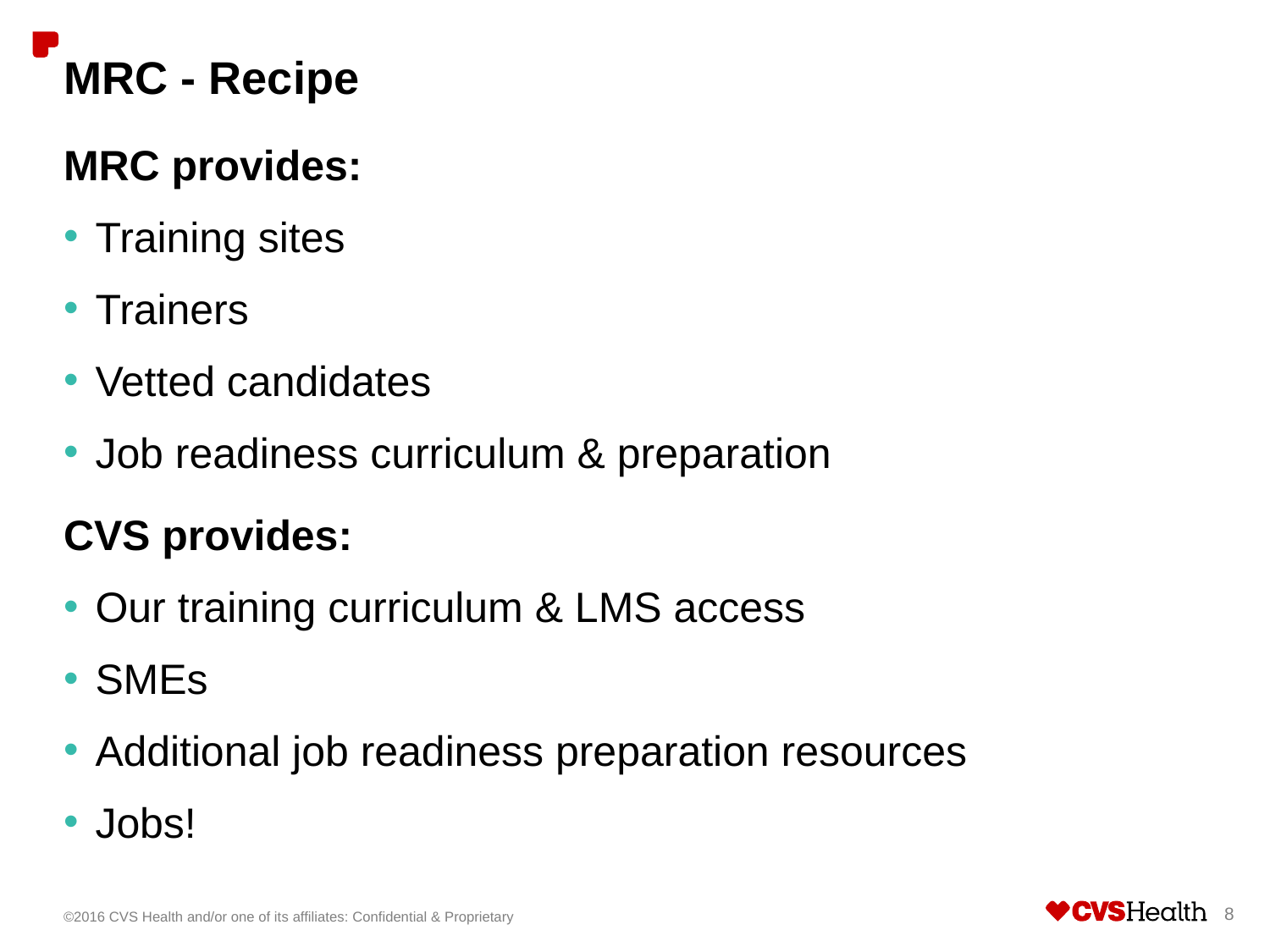

# MRC - Recipe
MRC provides:
Training sites
Trainers
Vetted candidates
Job readiness curriculum & preparation
CVS provides:
Our training curriculum & LMS access
SMEs
Additional job readiness preparation resources
Jobs!

©2016 CVS Health and/or one of its affiliates: Confidential & Proprietary
8